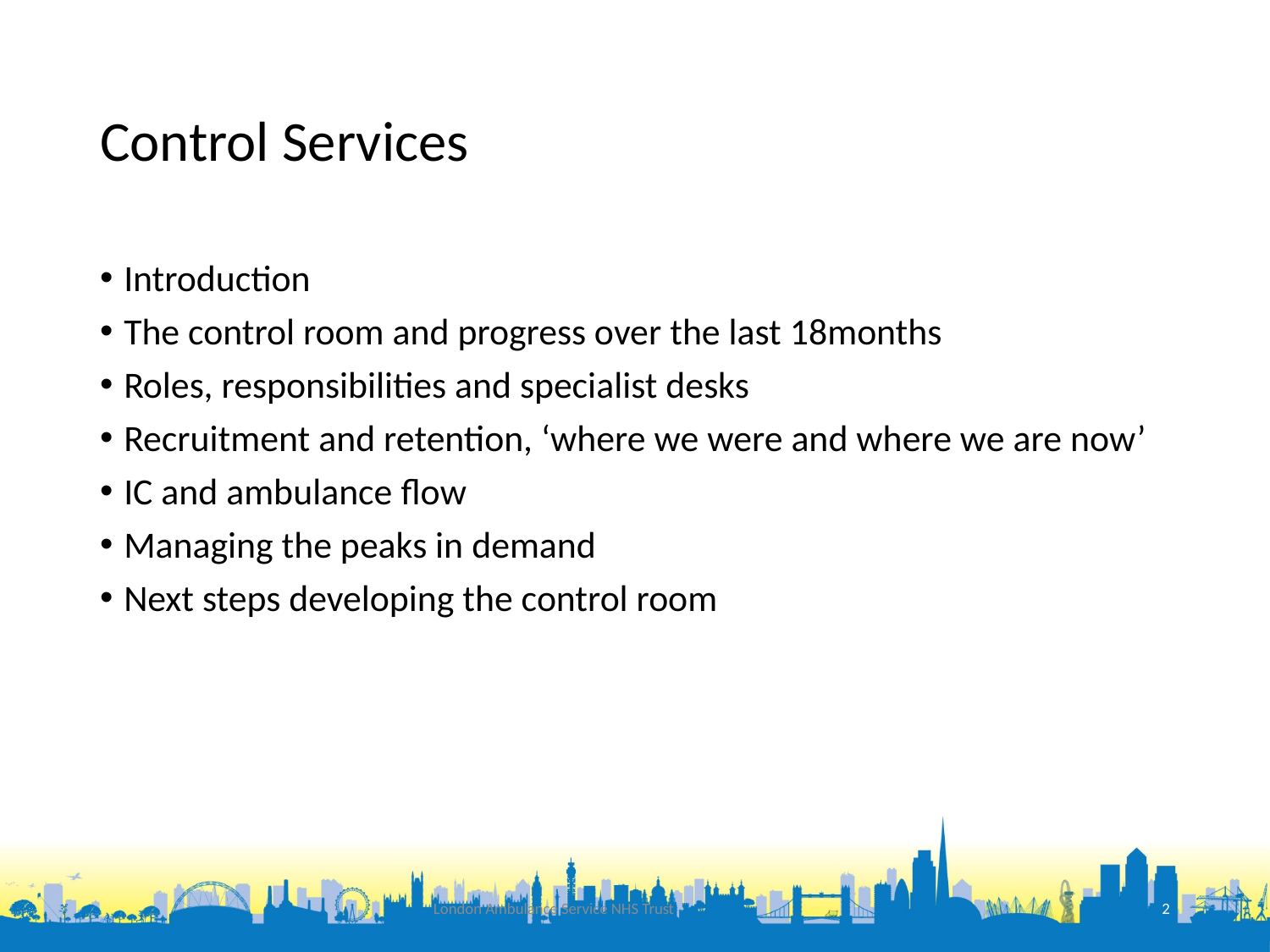

# Control Services
Introduction
The control room and progress over the last 18months
Roles, responsibilities and specialist desks
Recruitment and retention, ‘where we were and where we are now’
IC and ambulance flow
Managing the peaks in demand
Next steps developing the control room

London Ambulance Service NHS Trust
2